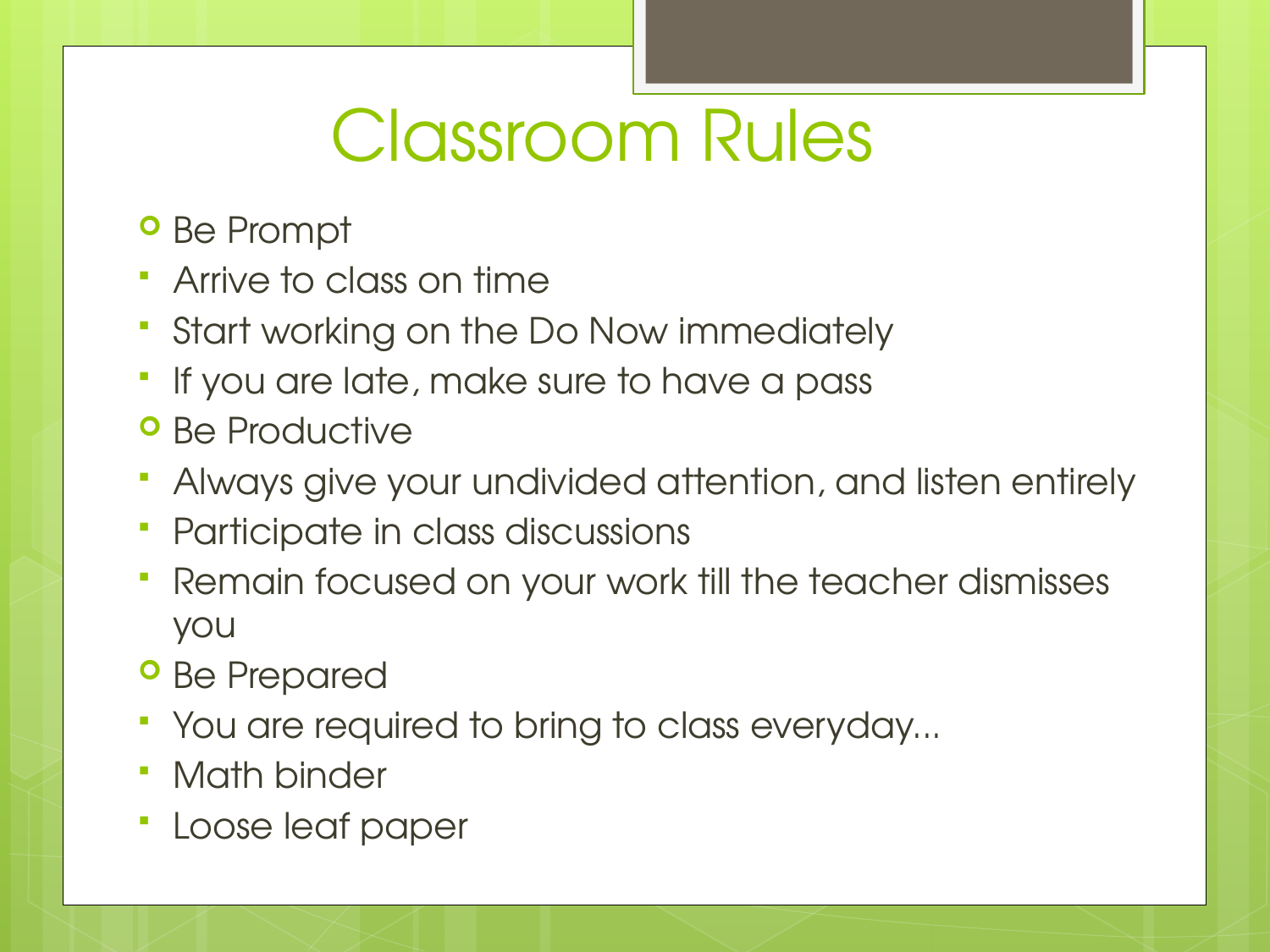

# Classroom Rules
Be Prompt
Arrive to class on time
Start working on the Do Now immediately
If you are late, make sure to have a pass
Be Productive
Always give your undivided attention, and listen entirely
Participate in class discussions
Remain focused on your work till the teacher dismisses you
Be Prepared
You are required to bring to class everyday...
Math binder
Loose leaf paper